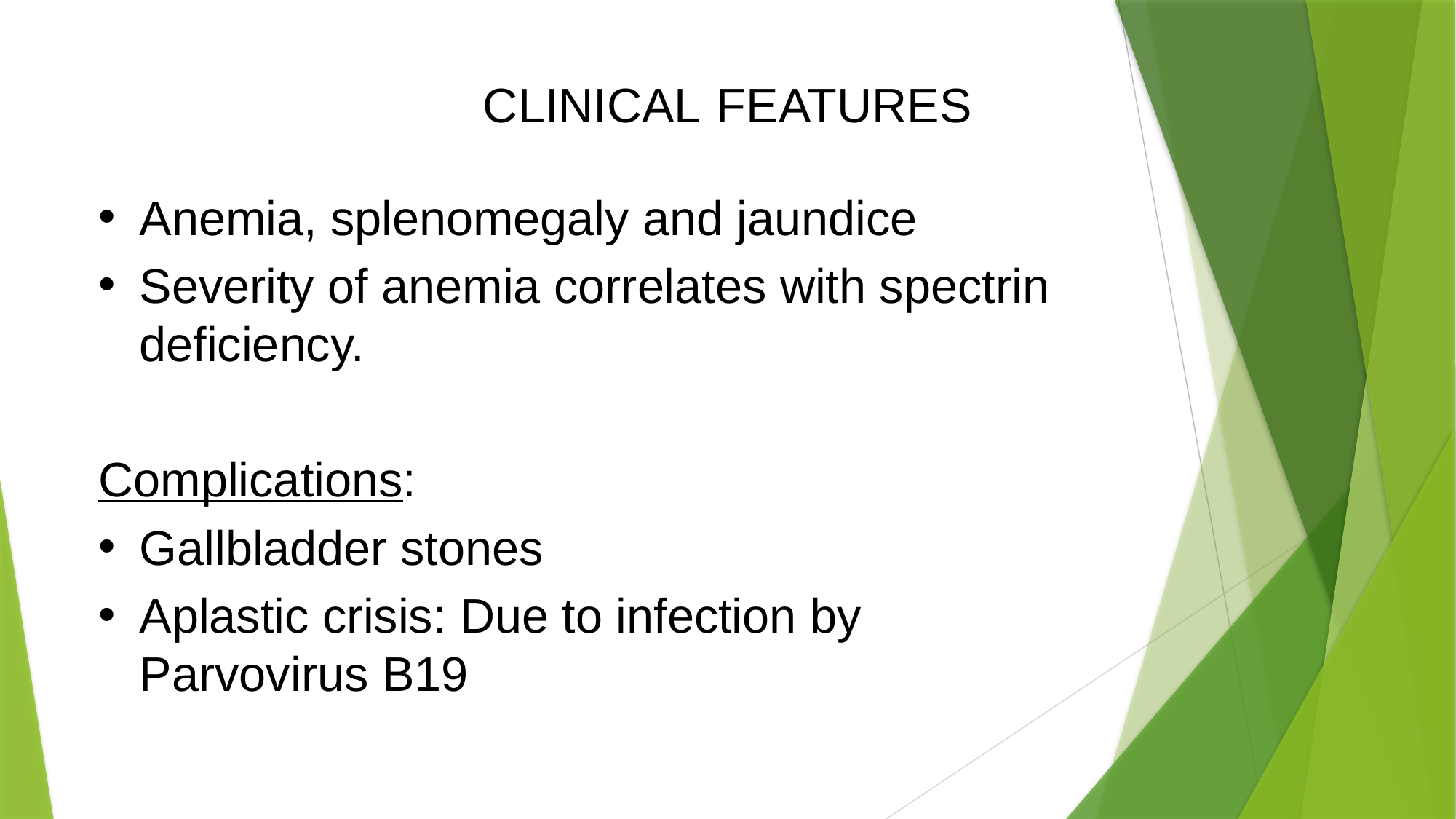

# CLINICAL FEATURES
Anemia, splenomegaly and jaundice
Severity of anemia correlates with spectrin deficiency.

Complications:
Gallbladder stones
Aplastic crisis: Due to infection by Parvovirus B19